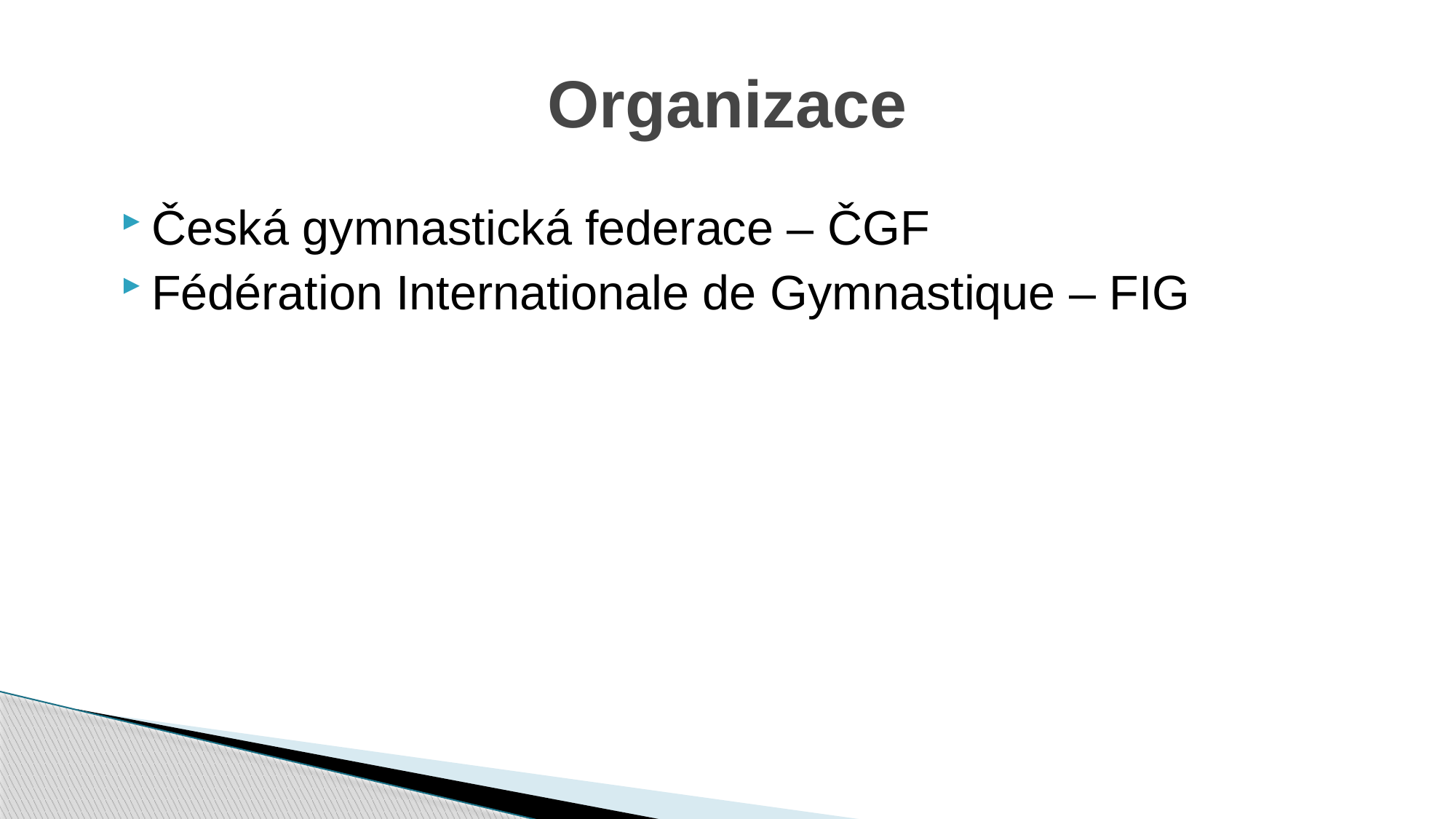

# Organizace
Česká gymnastická federace – ČGF
Fédération Internationale de Gymnastique – FIG